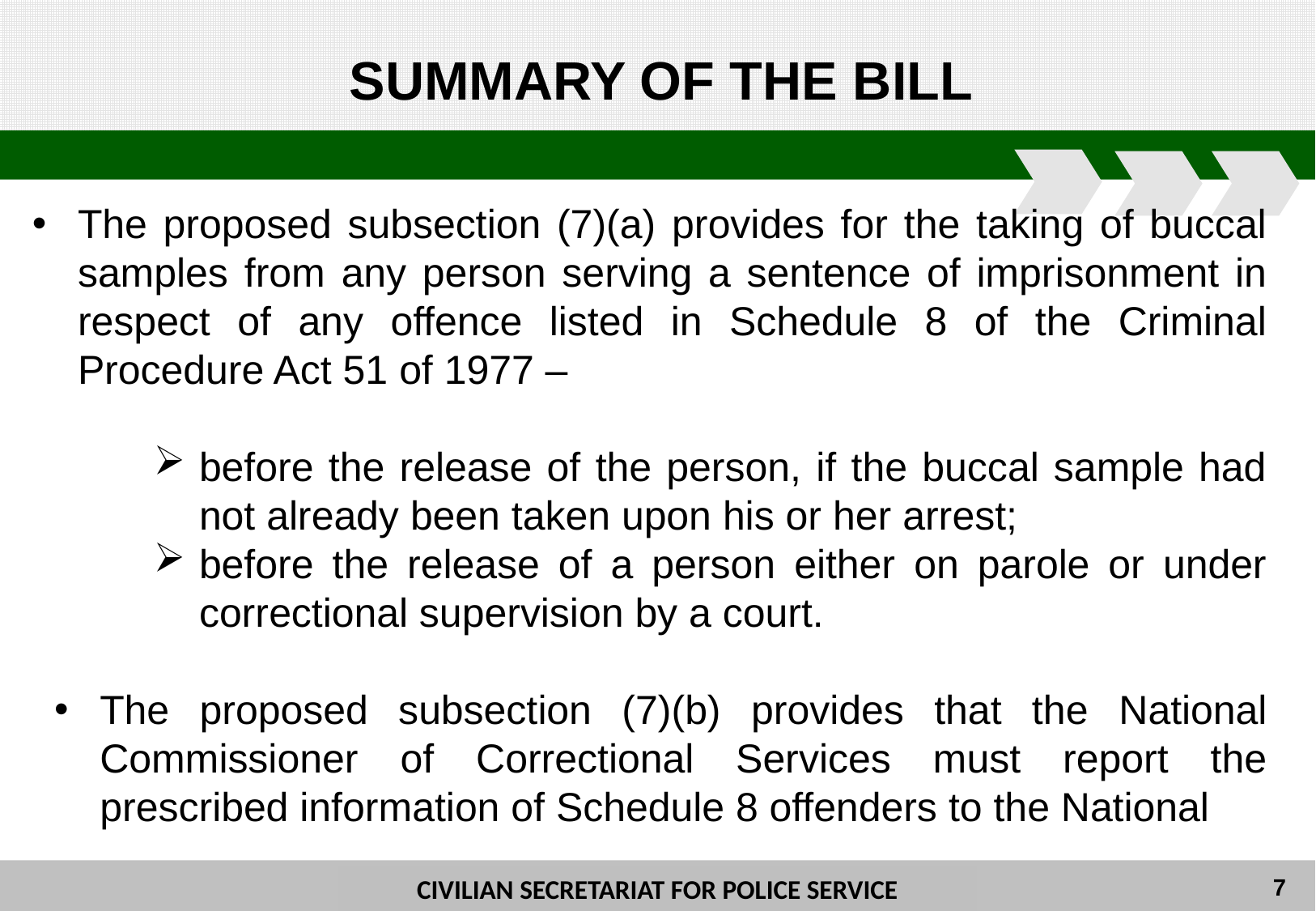

SUMMARY OF THE BILL
The proposed subsection (7)(a) provides for the taking of buccal samples from any person serving a sentence of imprisonment in respect of any offence listed in Schedule 8 of the Criminal Procedure Act 51 of 1977 –

before the release of the person, if the buccal sample had not already been taken upon his or her arrest;
before the release of a person either on parole or under correctional supervision by a court.

The proposed subsection (7)(b) provides that the National Commissioner of Correctional Services must report the prescribed information of Schedule 8 offenders to the National